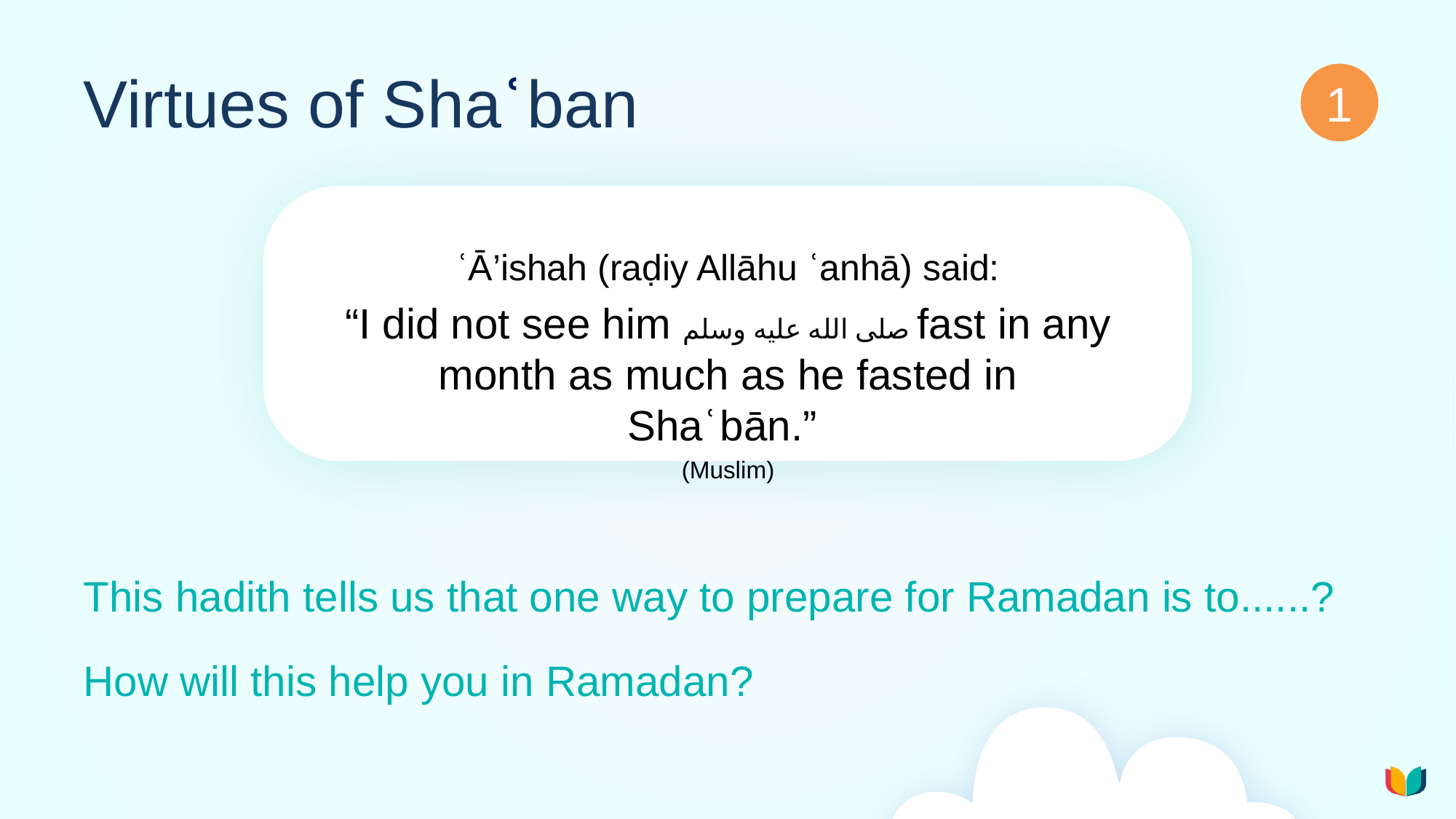

# Virtues of Shaʿban
1

ʿĀ’ishah (raḍiy Allāhu ʿanhā) said:
“I did not see him صلى الله عليه وسلم fast in any month as much as he fasted in Shaʿbān.”
(Muslim)
This hadith tells us that one way to prepare for Ramadan is to......?
How will this help you in Ramadan?